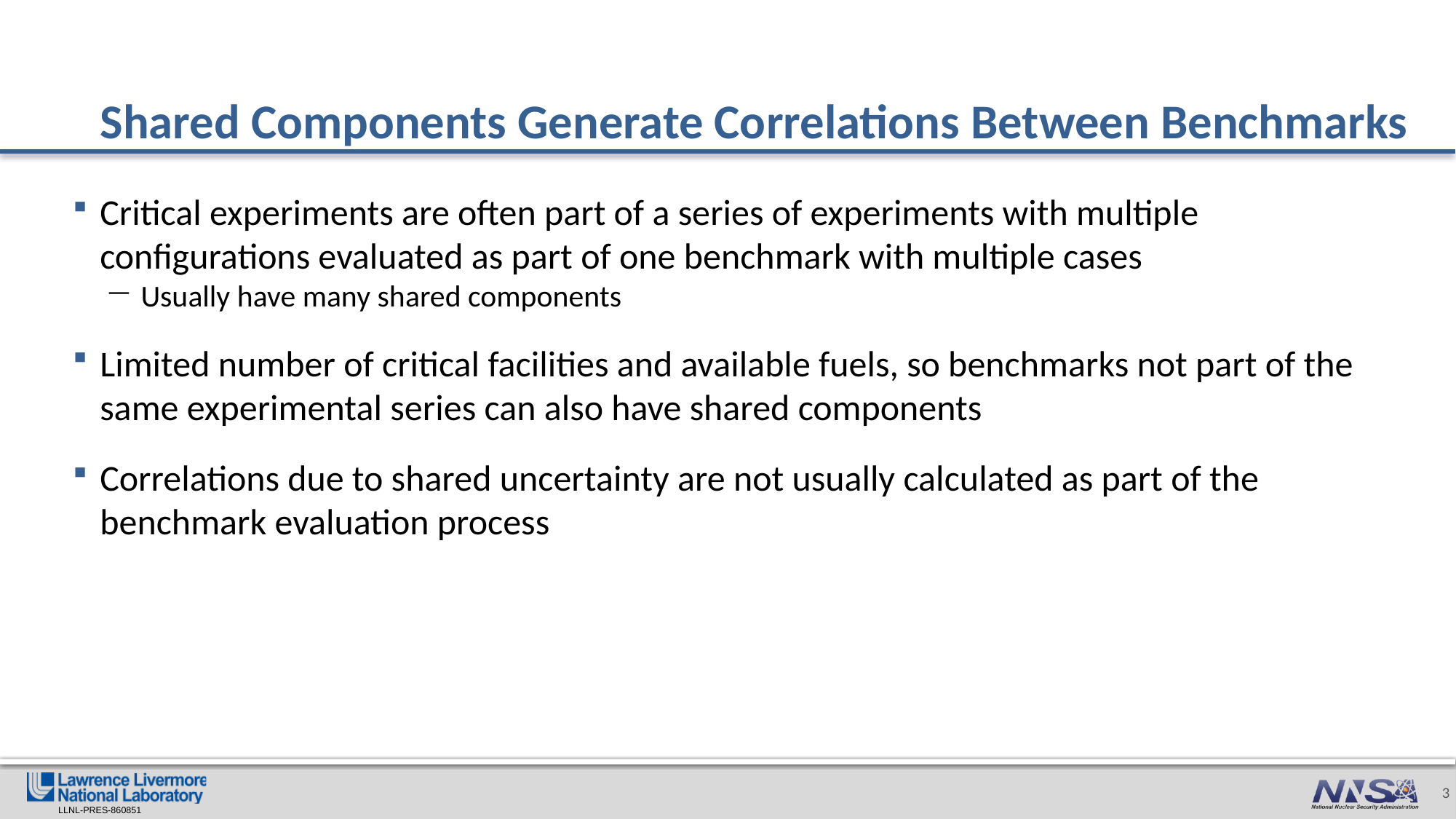

# Shared Components Generate Correlations Between Benchmarks

Critical experiments are often part of a series of experiments with multiple configurations evaluated as part of one benchmark with multiple cases
Usually have many shared components
Limited number of critical facilities and available fuels, so benchmarks not part of the same experimental series can also have shared components
Correlations due to shared uncertainty are not usually calculated as part of the benchmark evaluation process